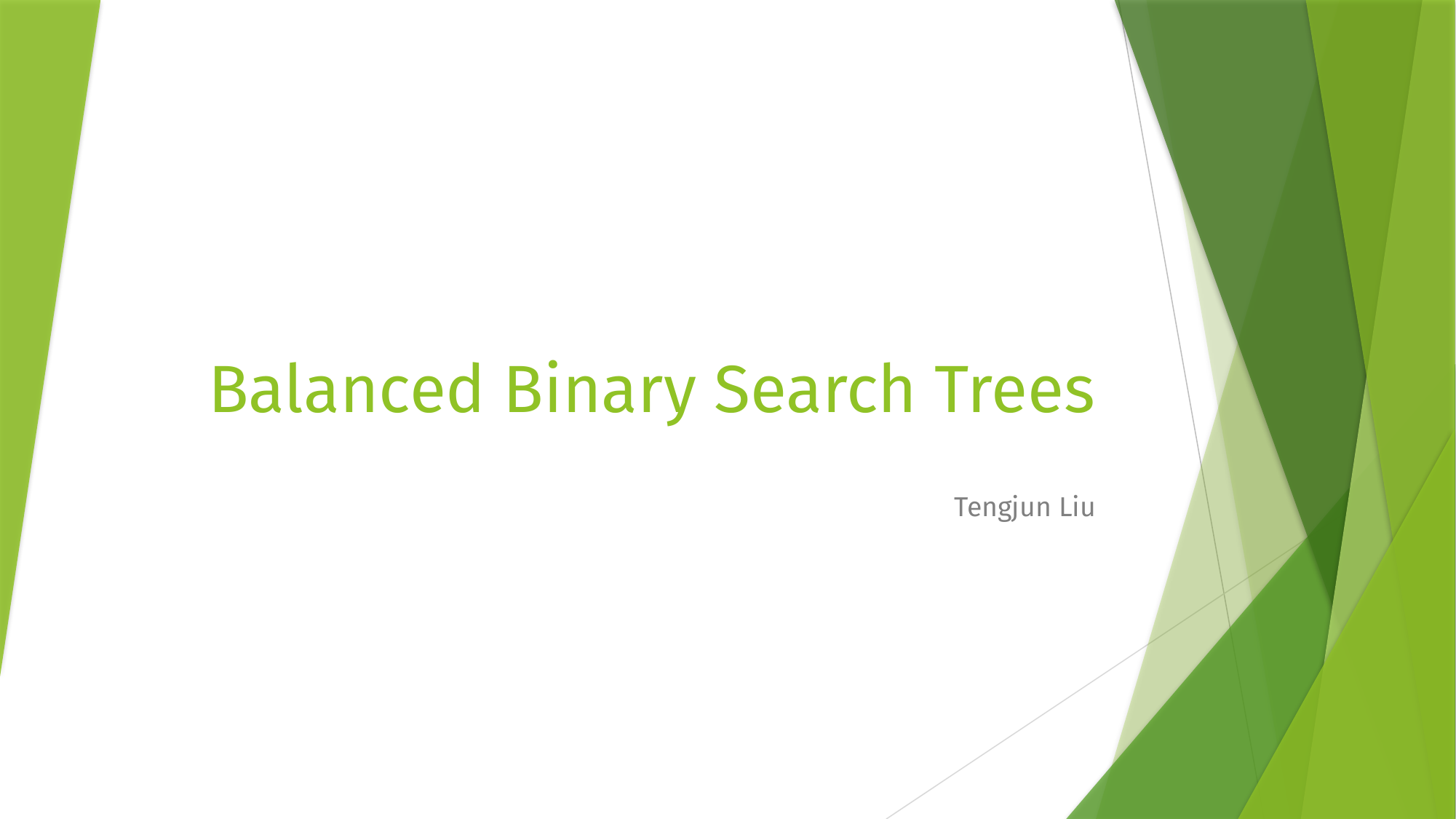

# Balanced Binary Search Trees
Tengjun Liu